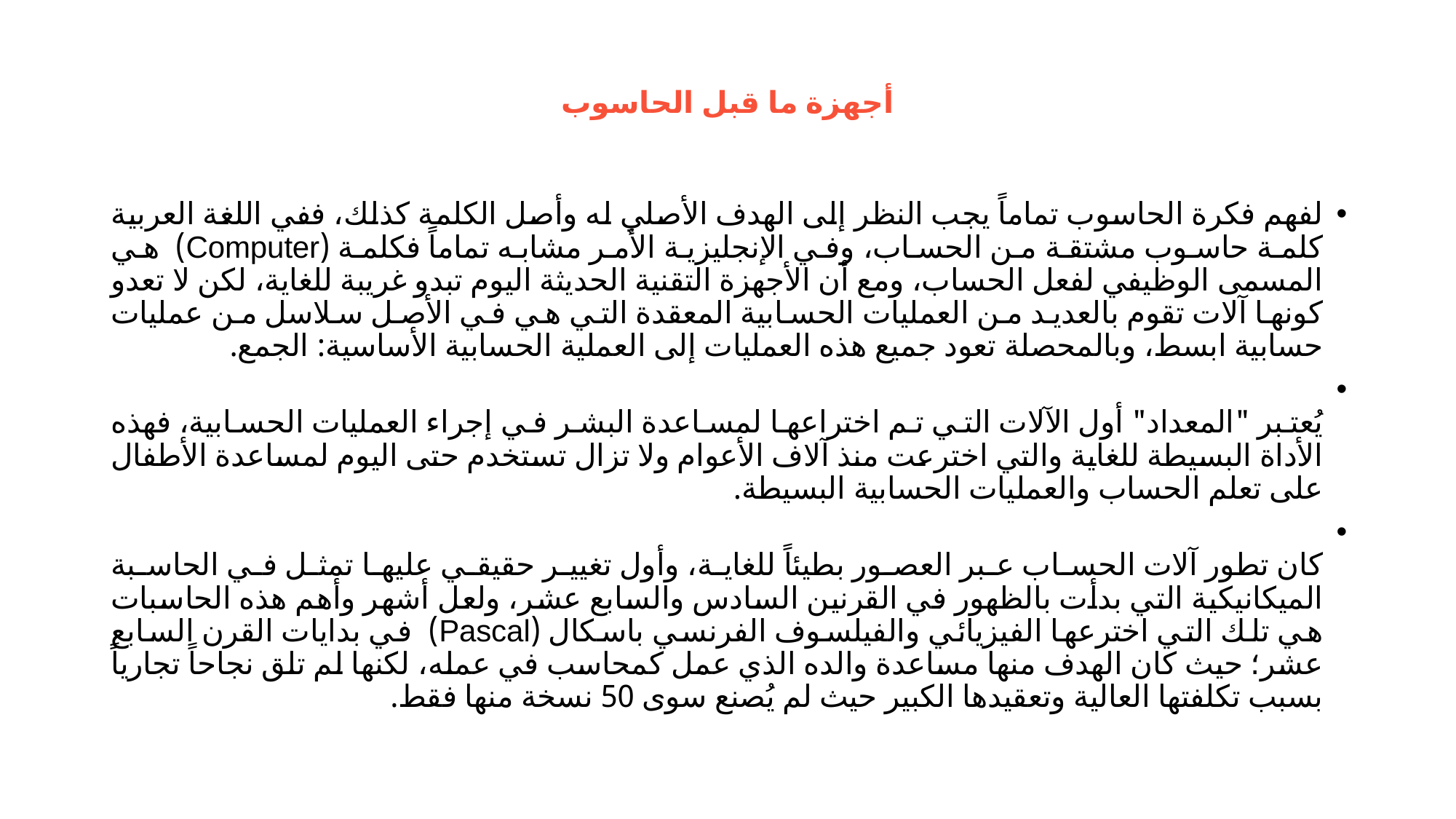

# أجهزة ما قبل الحاسوب
لفهم فكرة الحاسوب تماماً يجب النظر إلى الهدف الأصلي له وأصل الكلمة كذلك، ففي اللغة العربية كلمة حاسوب مشتقة من الحساب، وفي الإنجليزية الأمر مشابه تماماً فكلمة (Computer)  هي المسمى الوظيفي لفعل الحساب، ومع أن الأجهزة التقنية الحديثة اليوم تبدو غريبة للغاية، لكن لا تعدو كونها آلات تقوم بالعديد من العمليات الحسابية المعقدة التي هي في الأصل سلاسل من عمليات حسابية ابسط، وبالمحصلة تعود جميع هذه العمليات إلى العملية الحسابية الأساسية: الجمع.
يُعتبر "المعداد" أول الآلات التي تم اختراعها لمساعدة البشر في إجراء العمليات الحسابية، فهذه الأداة البسيطة للغاية والتي اخترعت منذ آلاف الأعوام ولا تزال تستخدم حتى اليوم لمساعدة الأطفال على تعلم الحساب والعمليات الحسابية البسيطة.
كان تطور آلات الحساب عبر العصور بطيئاً للغاية، وأول تغيير حقيقي عليها تمثل في الحاسبة الميكانيكية التي بدأت بالظهور في القرنين السادس والسابع عشر، ولعل أشهر وأهم هذه الحاسبات هي تلك التي اخترعها الفيزيائي والفيلسوف الفرنسي باسكال (Pascal)  في بدايات القرن السابع عشر؛ حيث كان الهدف منها مساعدة والده الذي عمل كمحاسب في عمله، لكنها لم تلق نجاحاً تجارياً بسبب تكلفتها العالية وتعقيدها الكبير حيث لم يُصنع سوى 50 نسخة منها فقط.